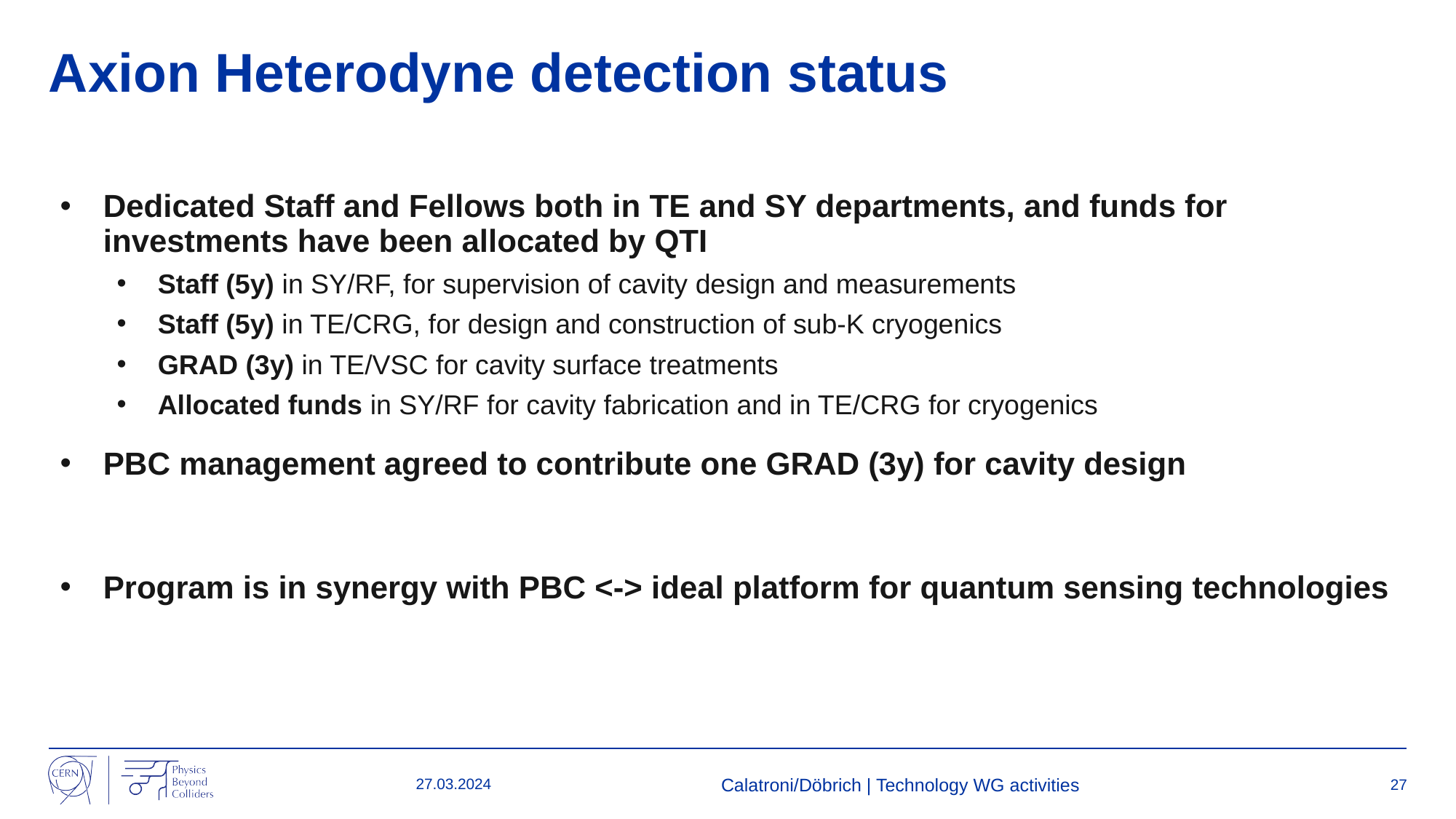

# Axion Heterodyne detection status
Dedicated Staff and Fellows both in TE and SY departments, and funds for investments have been allocated by QTI
Staff (5y) in SY/RF, for supervision of cavity design and measurements
Staff (5y) in TE/CRG, for design and construction of sub-K cryogenics
GRAD (3y) in TE/VSC for cavity surface treatments
Allocated funds in SY/RF for cavity fabrication and in TE/CRG for cryogenics
PBC management agreed to contribute one GRAD (3y) for cavity design

Program is in synergy with PBC <-> ideal platform for quantum sensing technologies
27.03.2024
Calatroni/Döbrich | Technology WG activities
27